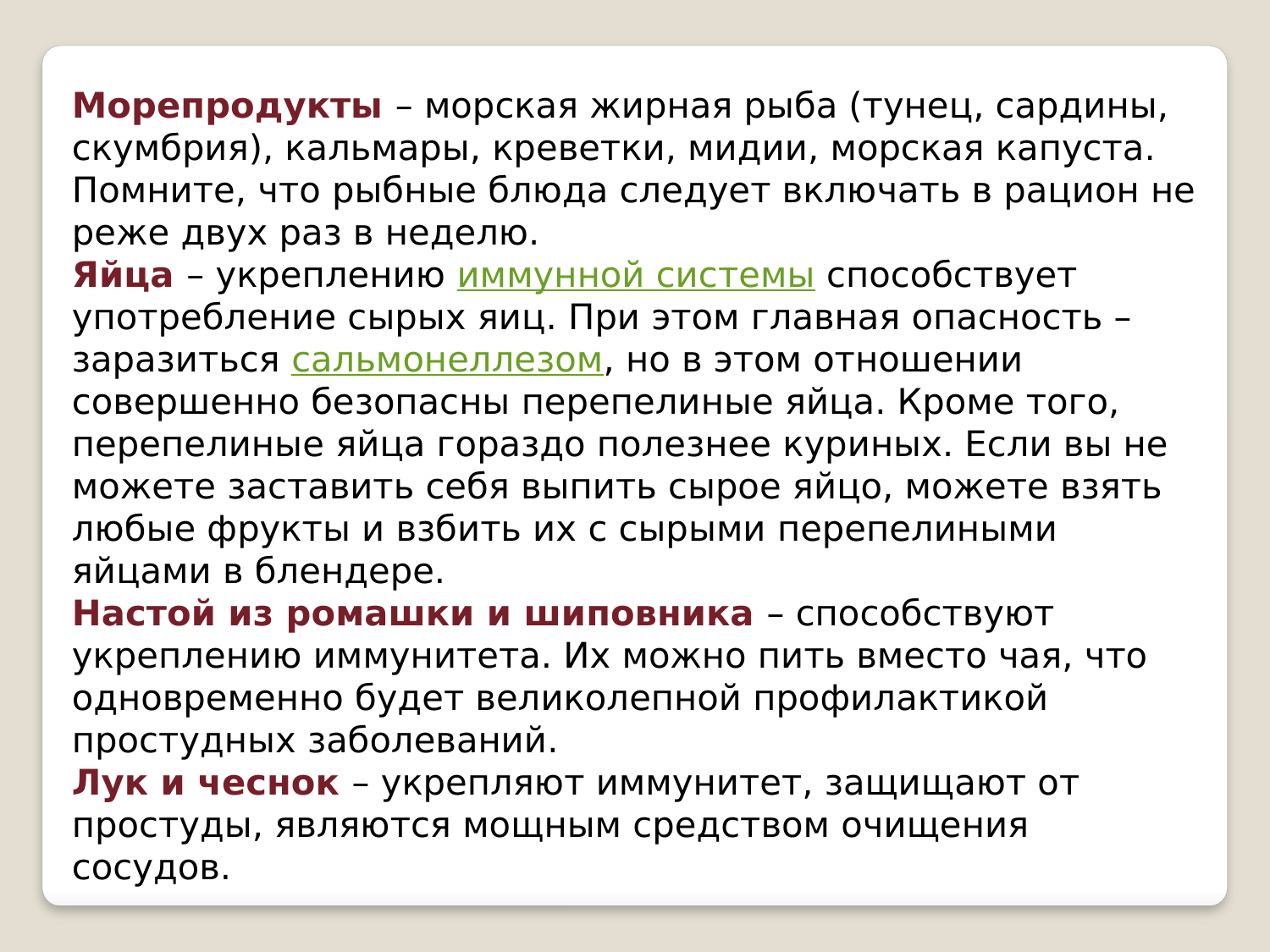

Морепродукты – морская жирная рыба (тунец, сардины, скумбрия), кальмары, креветки, мидии, морская капуста. Помните, что рыбные блюда следует включать в рацион не реже двух раз в неделю.
Яйца – укреплению иммунной системы способствует употребление сырых яиц. При этом главная опасность – заразиться сальмонеллезом, но в этом отношении совершенно безопасны перепелиные яйца. Кроме того, перепелиные яйца гораздо полезнее куриных. Если вы не можете заставить себя выпить сырое яйцо, можете взять любые фрукты и взбить их с сырыми перепелиными яйцами в блендере.
Настой из ромашки и шиповника – способствуют укреплению иммунитета. Их можно пить вместо чая, что одновременно будет великолепной профилактикой простудных заболеваний.
Лук и чеснок – укрепляют иммунитет, защищают от простуды, являются мощным средством очищения сосудов.